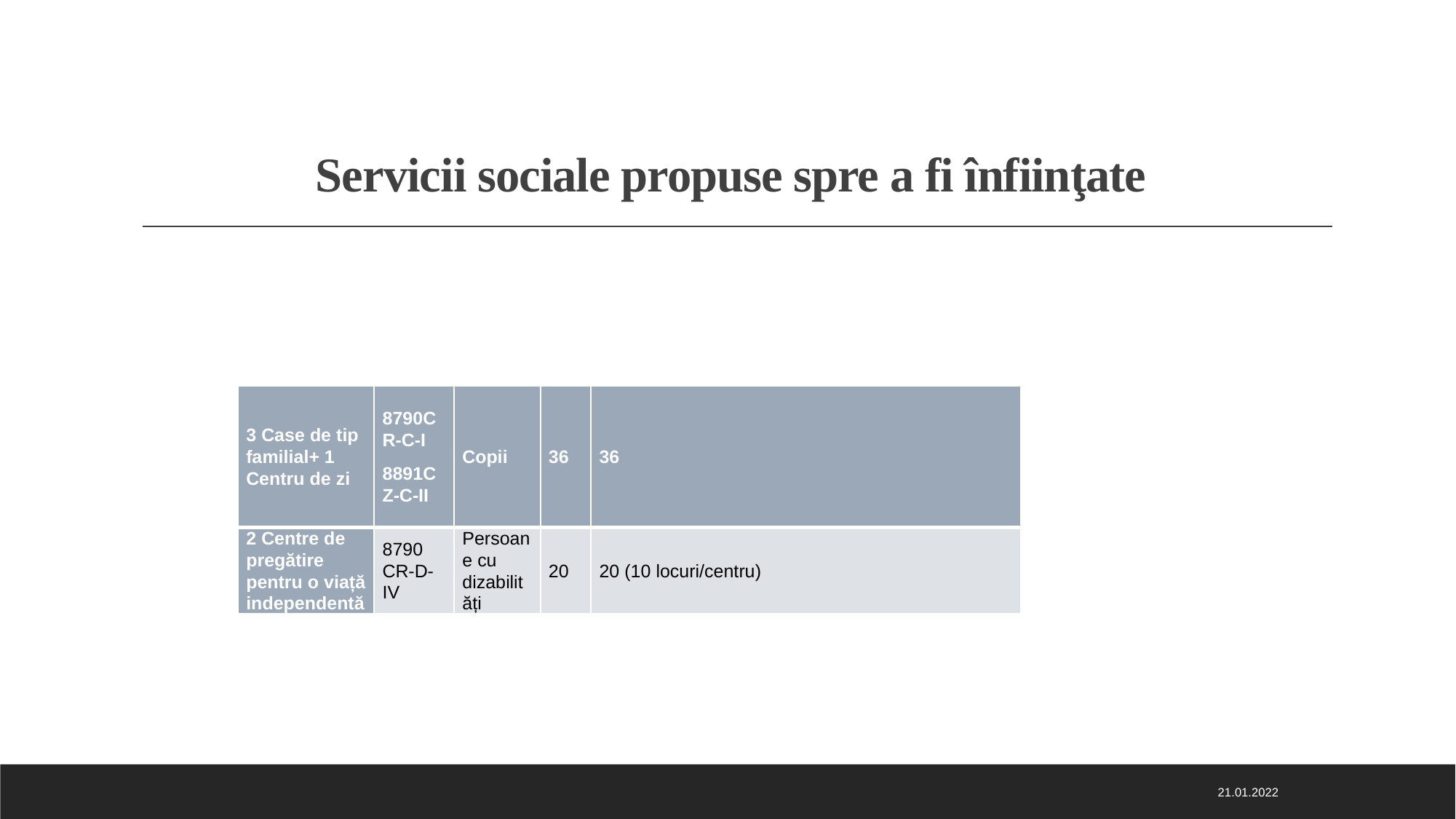

# Servicii sociale propuse spre a fi înfiinţate

| 3 Case de tip familial+ 1 Centru de zi | 8790CR-C-I 8891CZ-C-II | Copii | 36 | 36 |
| --- | --- | --- | --- | --- |
| 2 Centre de pregătire pentru o viață independentă | 8790 CR-D-IV | Persoane cu dizabilități | 20 | 20 (10 locuri/centru) |
21.01.2022